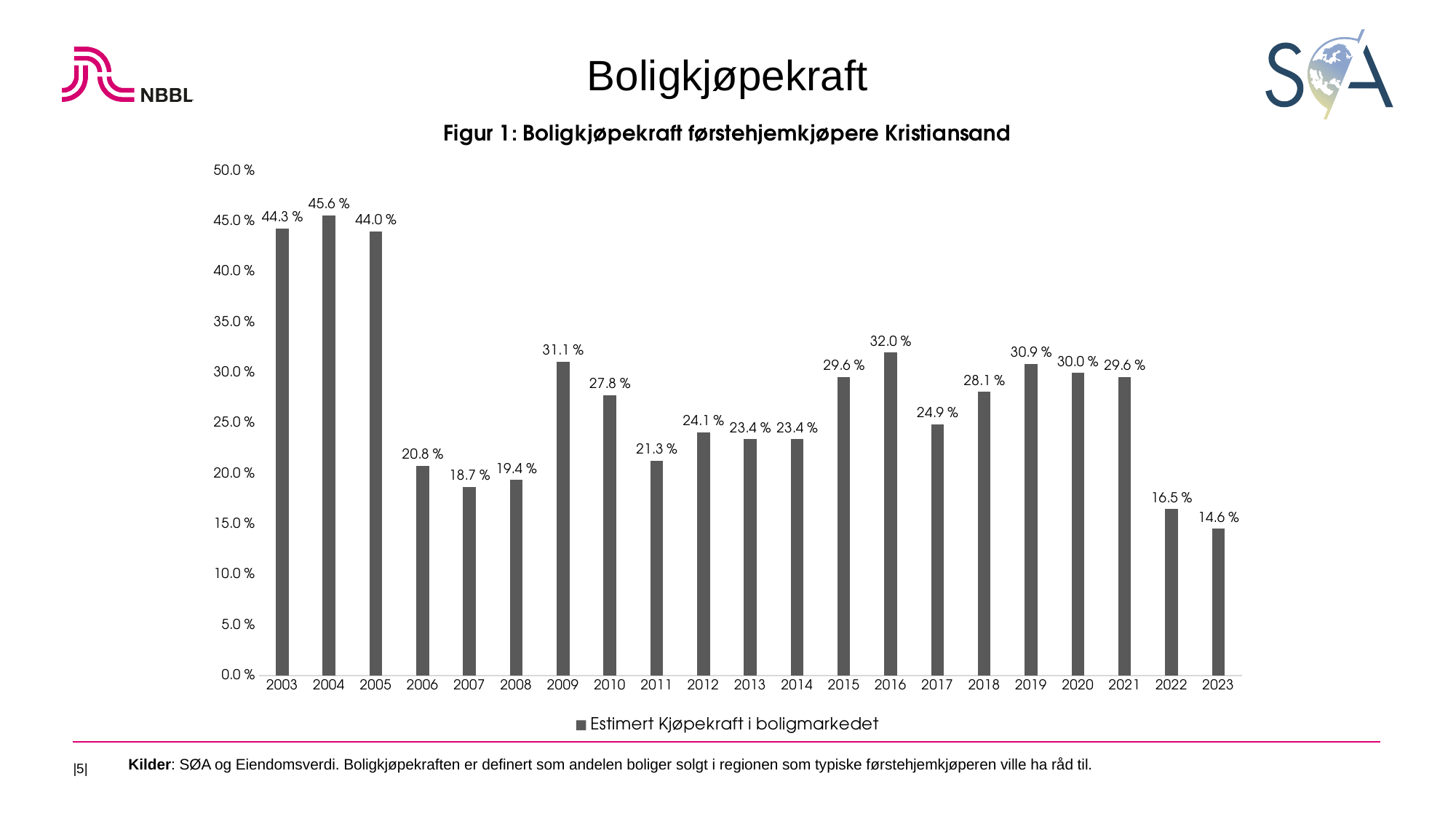

Boligkjøpekraft

### Chart: Figur 1: Boligkjøpekraft førstehjemkjøpere Kristiansand

| Category | Estimert Kjøpekraft i boligmarkedet |
|---|---|
| 2003 | 0.443 |
| 2004 | 0.456 |
| 2005 | 0.44 |
| 2006 | 0.208 |
| 2007 | 0.187 |
| 2008 | 0.194 |
| 2009 | 0.311 |
| 2010 | 0.278 |
| 2011 | 0.213 |
| 2012 | 0.241 |
| 2013 | 0.234 |
| 2014 | 0.234 |
| 2015 | 0.296 |
| 2016 | 0.32 |
| 2017 | 0.249 |
| 2018 | 0.281 |
| 2019 | 0.309 |
| 2020 | 0.299718574108818 |
| 2021 | 0.295705521472393 |
| 2022 | 0.164948453608247 |
| 2023 | 0.145500725689405 |
|5|
Kilder: SØA og Eiendomsverdi. Boligkjøpekraften er definert som andelen boliger solgt i regionen som typiske førstehjemkjøperen ville ha råd til.